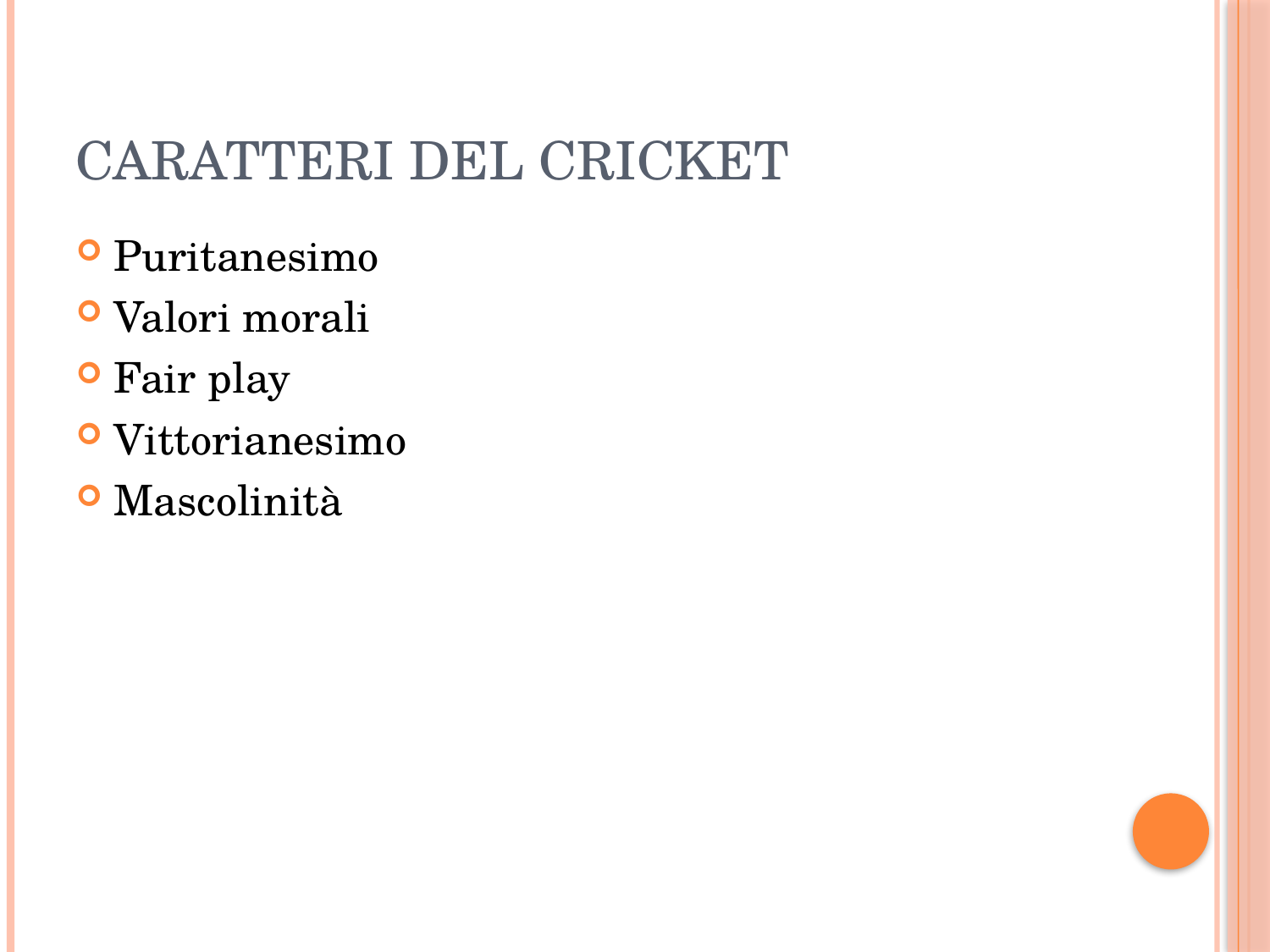

# Caratteri del cricket
Puritanesimo
Valori morali
Fair play
Vittorianesimo
Mascolinità